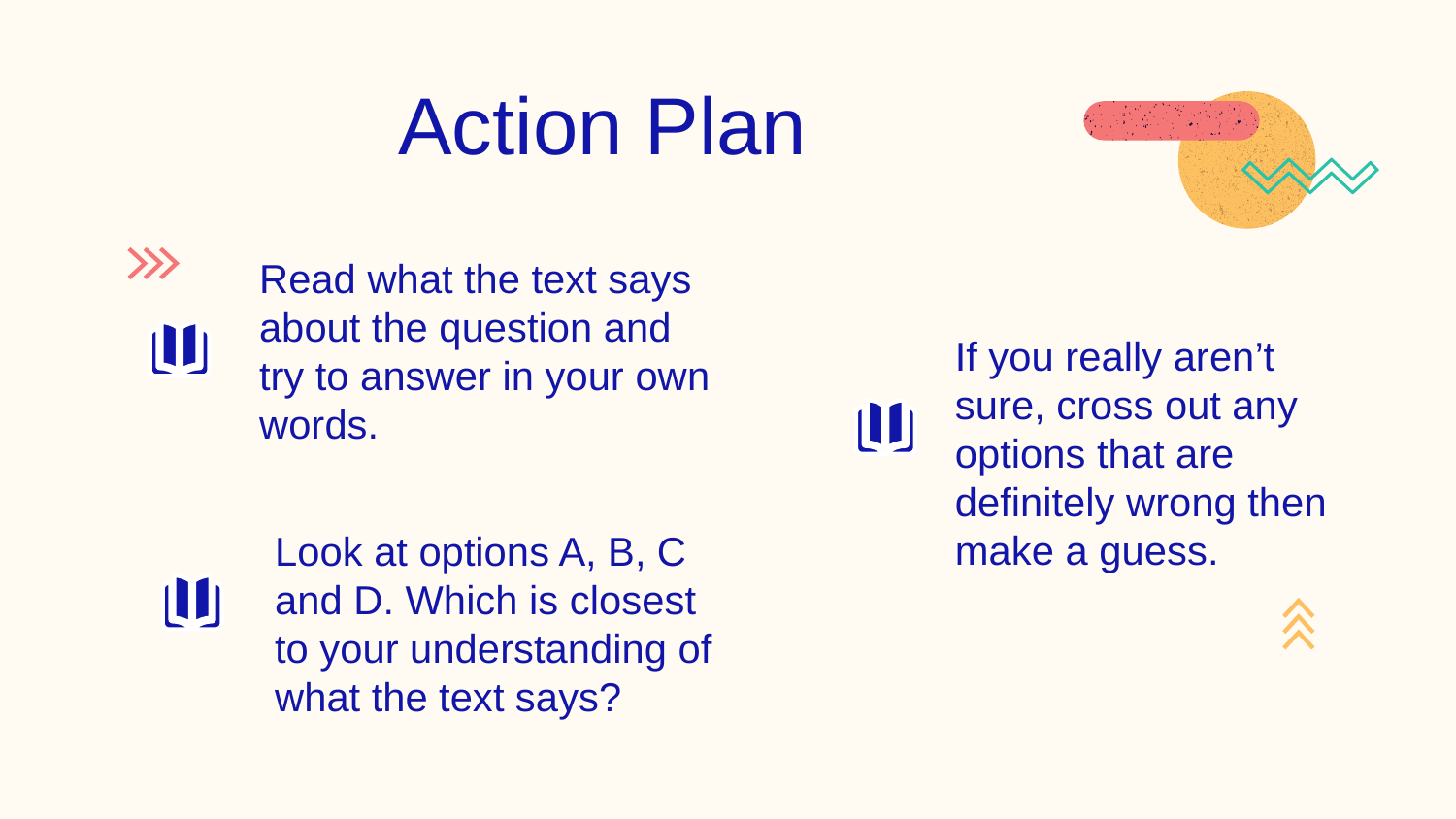

Action Plan
Read what the text says about the question and try to answer in your own words.

If you really aren’t sure, cross out any options that are definitely wrong then make a guess.
Look at options A, B, C and D. Which is closest to your understanding of what the text says?